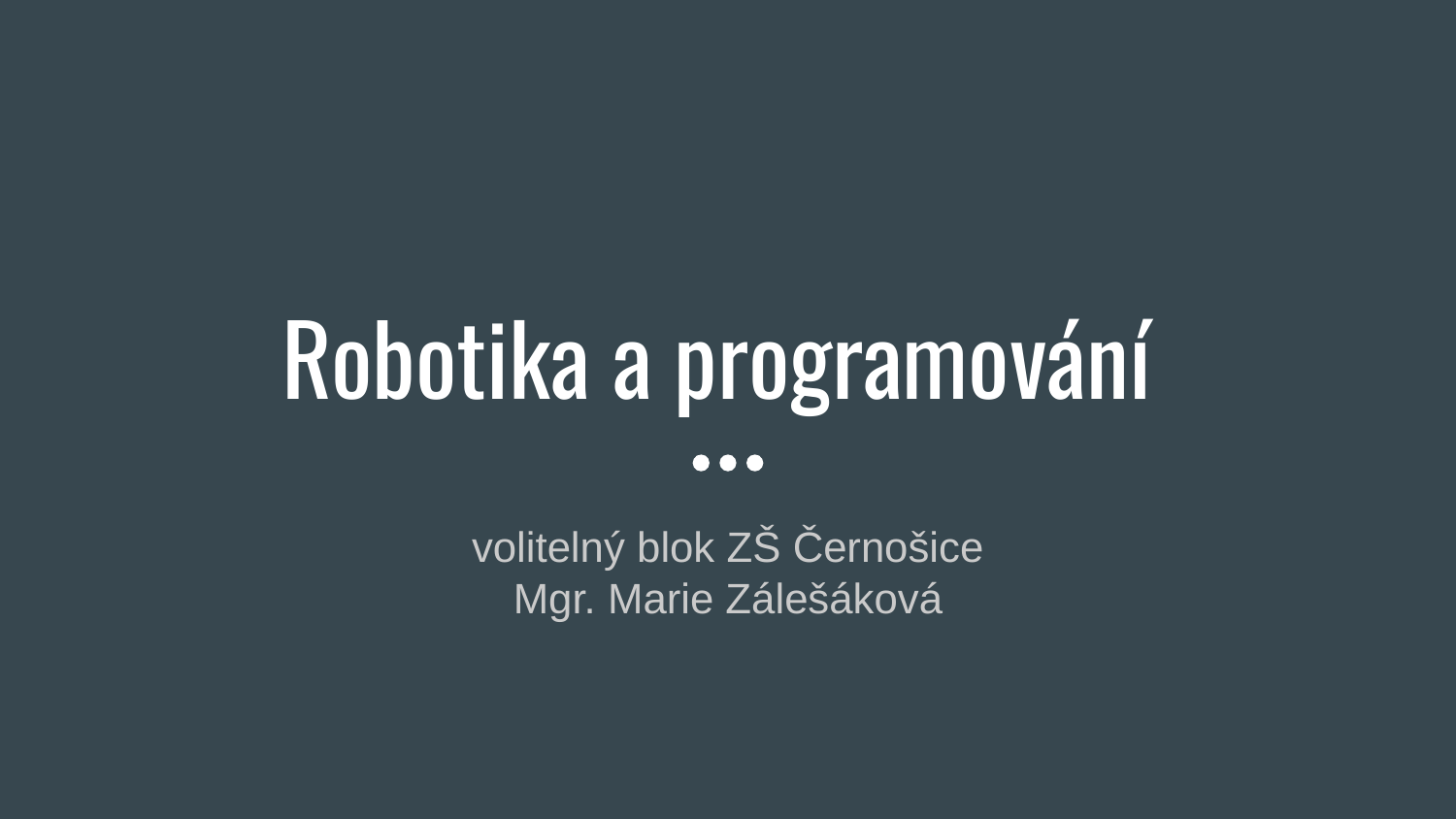

# Robotika a programování
volitelný blok ZŠ Černošice
Mgr. Marie Zálešáková